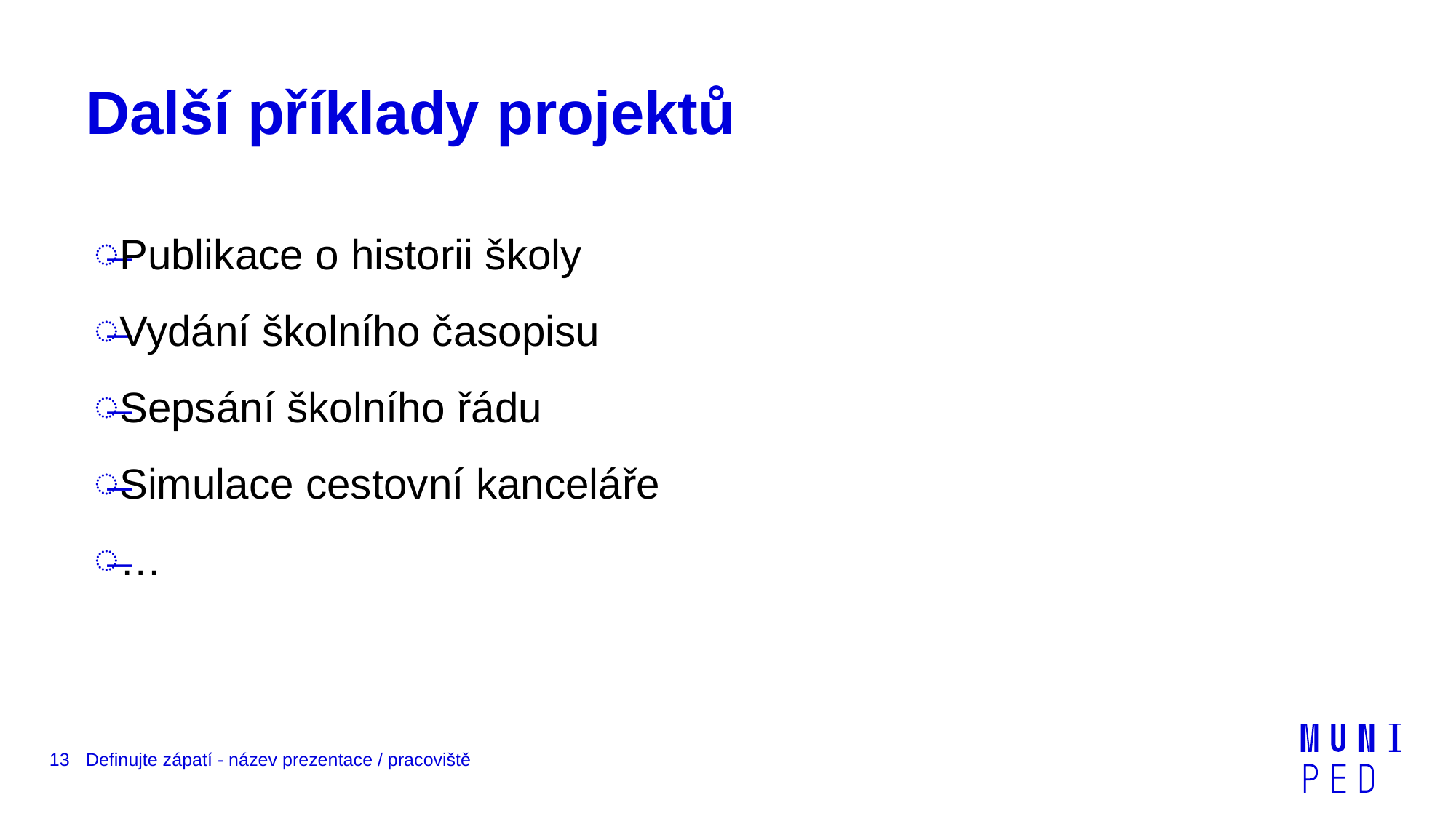

# Další příklady projektů
Publikace o historii školy
Vydání školního časopisu
Sepsání školního řádu
Simulace cestovní kanceláře
…
13
Definujte zápatí - název prezentace / pracoviště